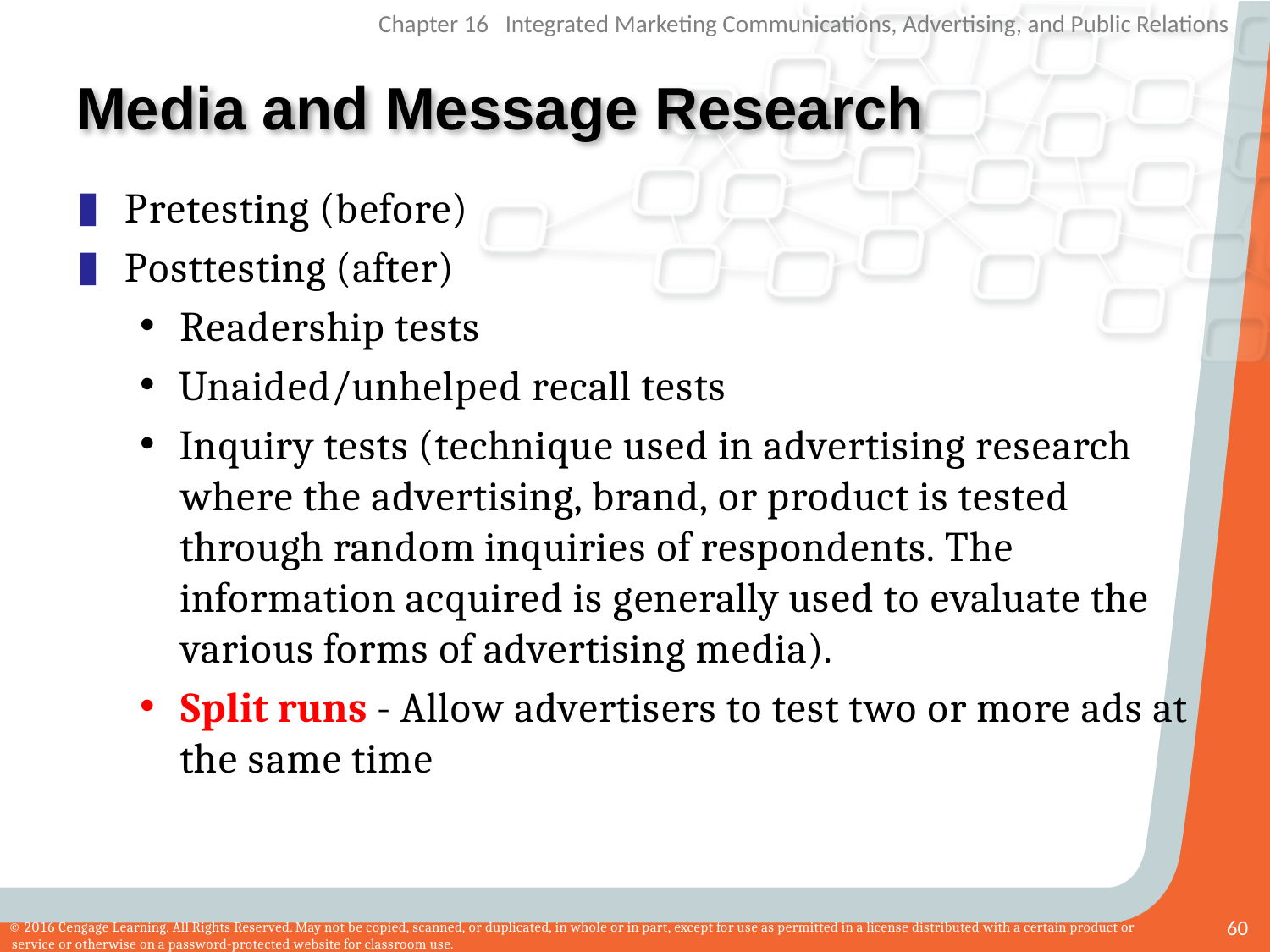

# Media and Message Research
Pretesting (before)
Posttesting (after)
Readership tests
Unaided/unhelped recall tests
Inquiry tests (technique used in advertising research where the advertising, brand, or product is tested through random inquiries of respondents. The information acquired is generally used to evaluate the various forms of advertising media).
Split runs - Allow advertisers to test two or more ads at the same time
60